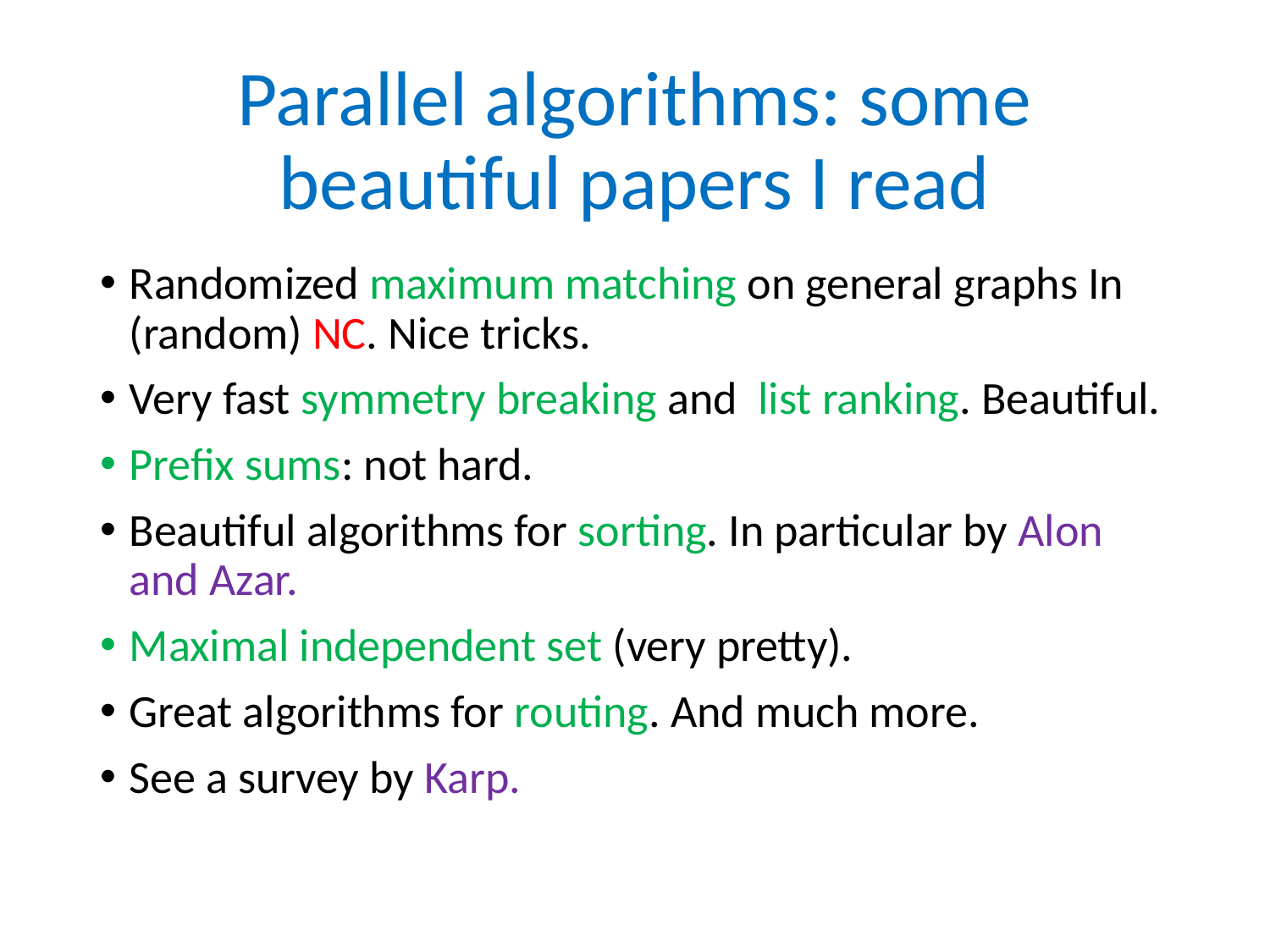

# Parallel algorithms: some beautiful papers I read
Randomized maximum matching on general graphs In (random) NC. Nice tricks.
Very fast symmetry breaking and  list ranking. Beautiful.
Prefix sums: not hard.
Beautiful algorithms for sorting. In particular by Alon and Azar.
Maximal independent set (very pretty).
Great algorithms for routing. And much more.
See a survey by Karp.